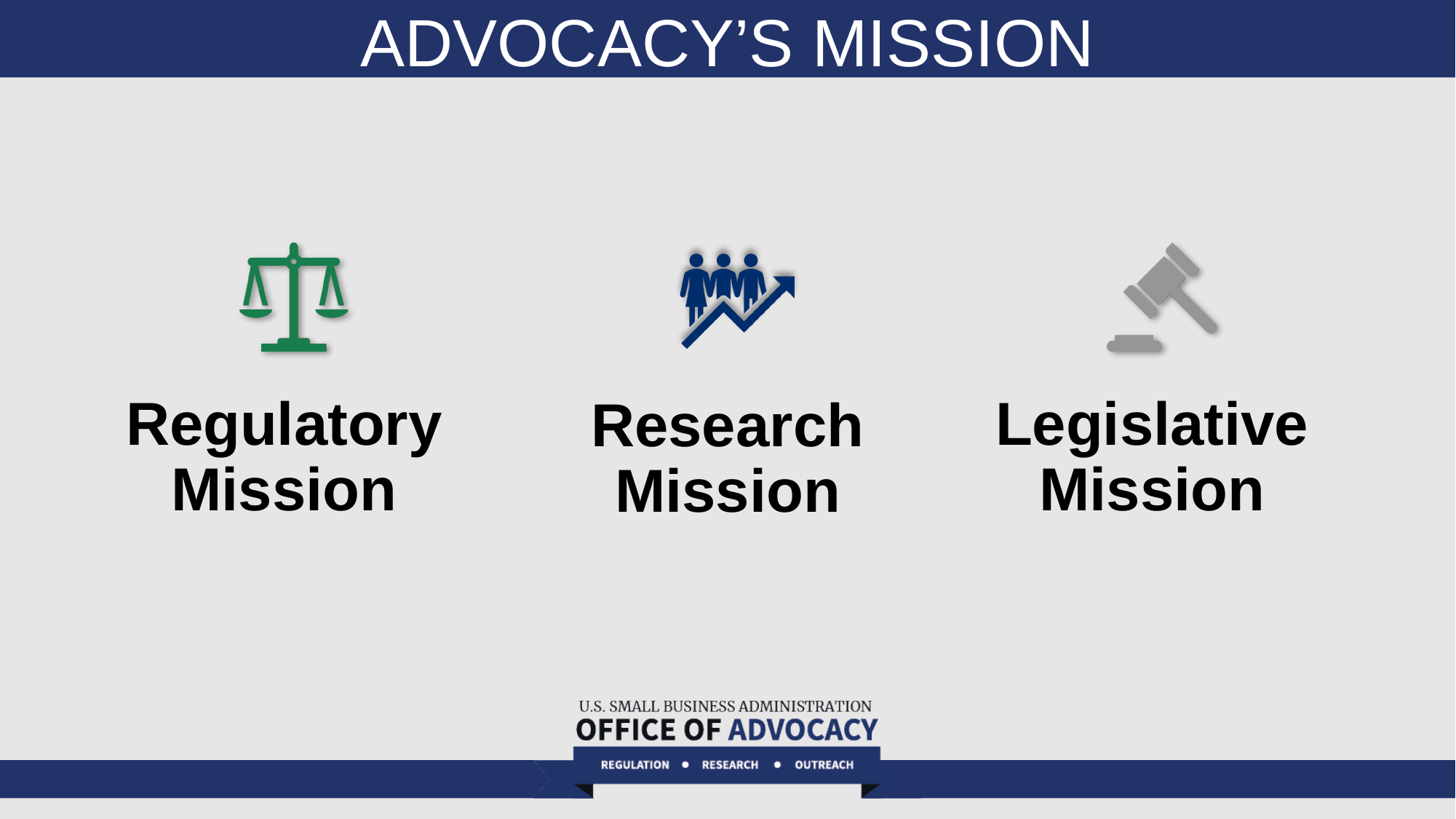

# Advocacy’s mission

Regulatory Mission
Legislative Mission
Research Mission